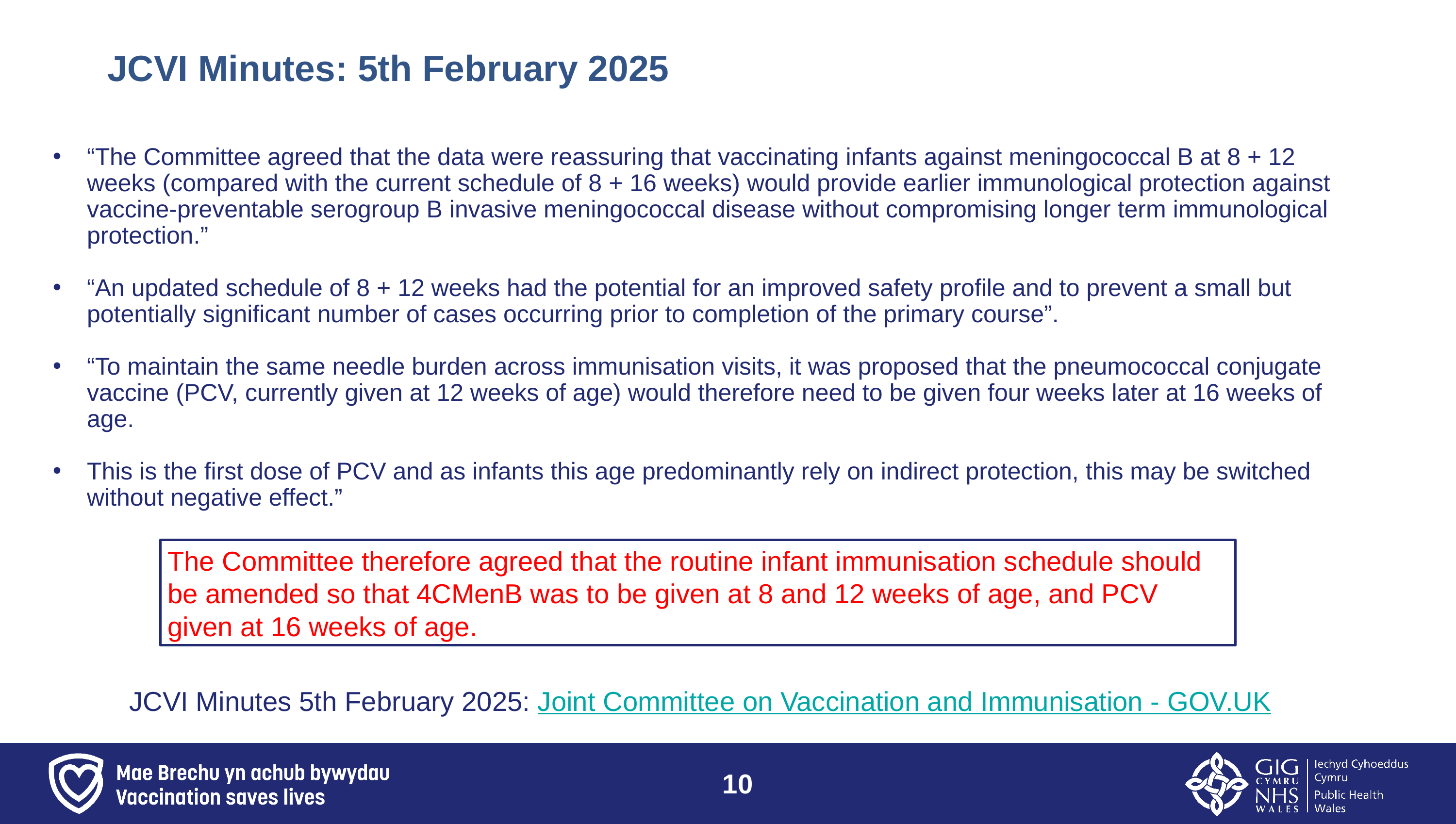

# JCVI Minutes: 5th February 2025

“The Committee agreed that the data were reassuring that vaccinating infants against meningococcal B at 8 + 12 weeks (compared with the current schedule of 8 + 16 weeks) would provide earlier immunological protection against vaccine-preventable serogroup B invasive meningococcal disease without compromising longer term immunological protection.”

“An updated schedule of 8 + 12 weeks had the potential for an improved safety profile and to prevent a small but potentially significant number of cases occurring prior to completion of the primary course”.

“To maintain the same needle burden across immunisation visits, it was proposed that the pneumococcal conjugate vaccine (PCV, currently given at 12 weeks of age) would therefore need to be given four weeks later at 16 weeks of age.

This is the first dose of PCV and as infants this age predominantly rely on indirect protection, this may be switched without negative effect.”

JCVI Minutes 5th February 2025: Joint Committee on Vaccination and Immunisation - GOV.UK

The Committee therefore agreed that the routine infant immunisation schedule should be amended so that 4CMenB was to be given at 8 and 12 weeks of age, and PCV given at 16 weeks of age.​
10